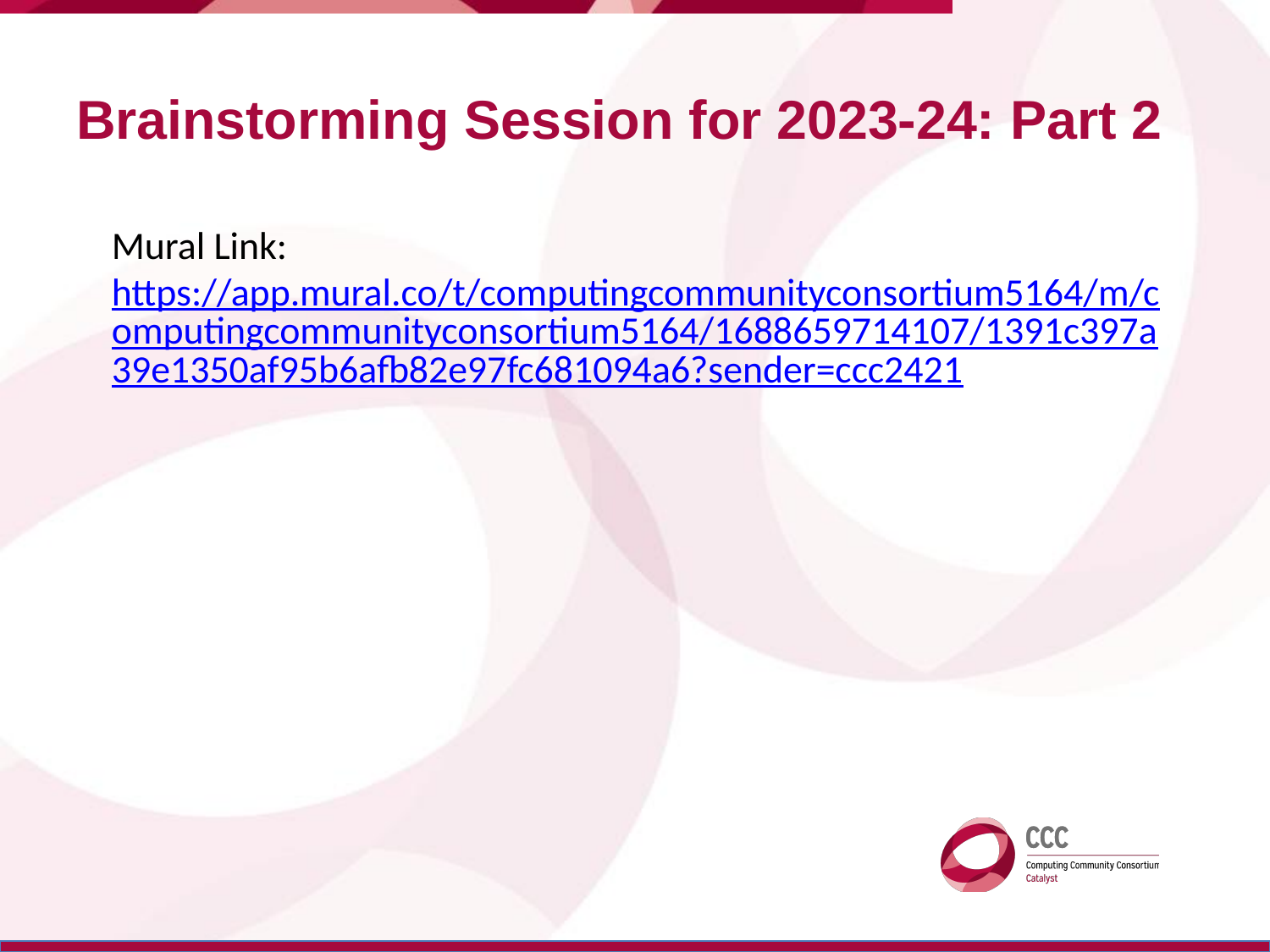

# Brainstorming Session for 2023-24: Part 2
Mural Link: https://app.mural.co/t/computingcommunityconsortium5164/m/computingcommunityconsortium5164/1688659714107/1391c397a39e1350af95b6afb82e97fc681094a6?sender=ccc2421